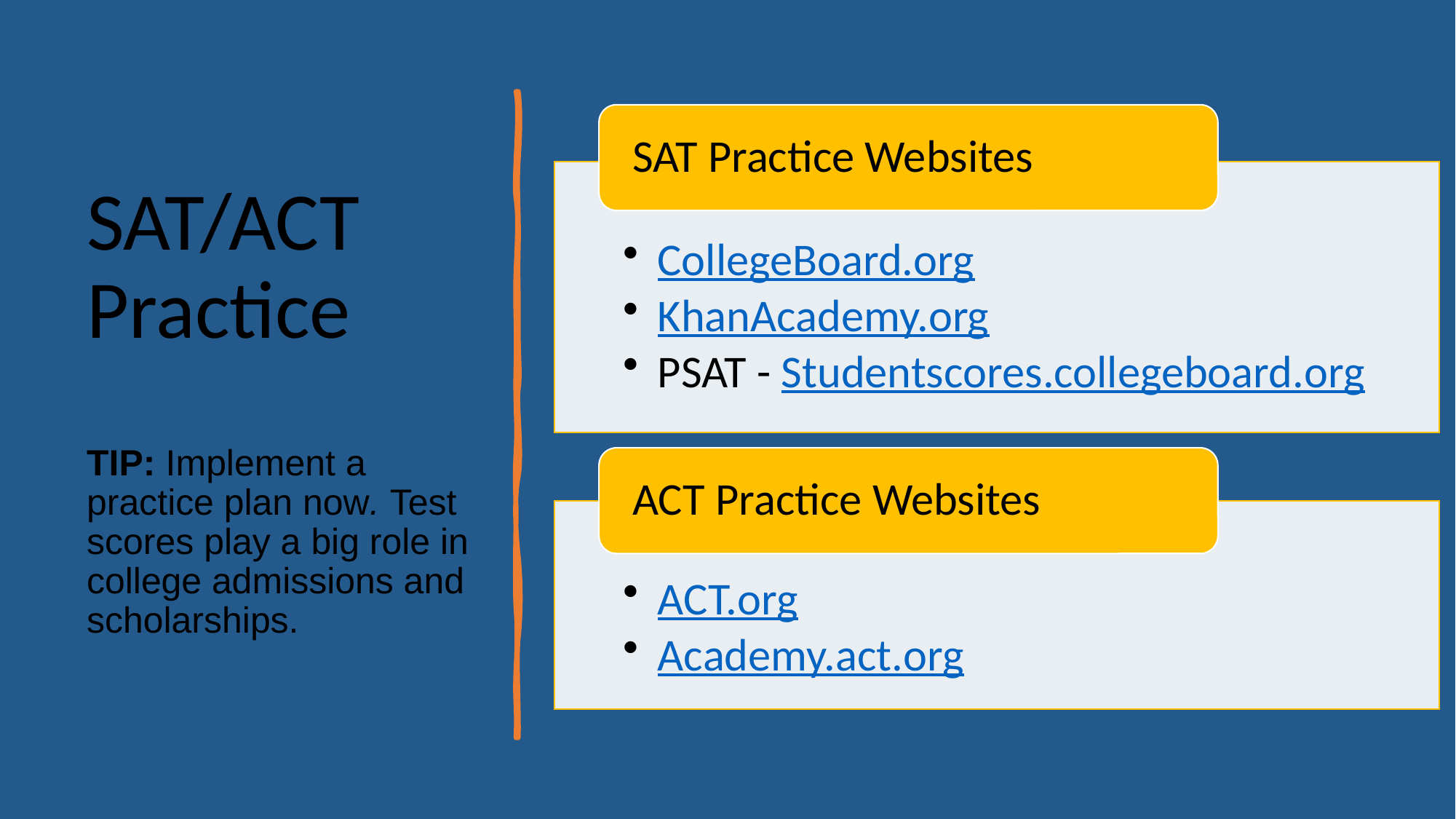

CollegeBoard.org
KhanAcademy.org
PSAT - Studentscores.collegeboard.org
SAT Practice Websites
ACT.org
Academy.act.org
ACT Practice Websites
# SAT/ACT Practice TIP: Implement a practice plan now. Test scores play a big role in college admissions and scholarships.